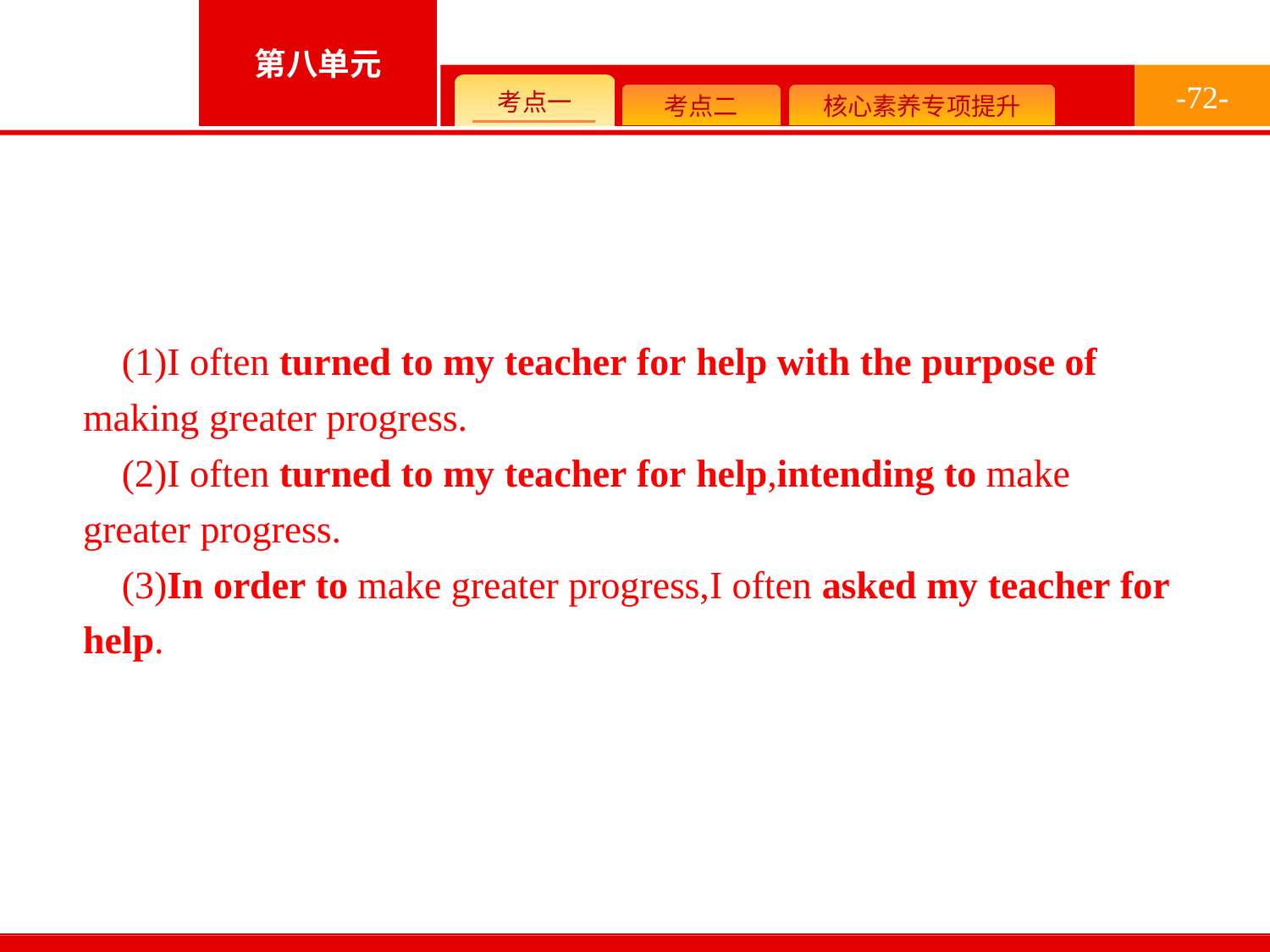

-72-
(1)I often turned to my teacher for help with the purpose of making greater progress.
(2)I often turned to my teacher for help,intending to make greater progress.
(3)In order to make greater progress,I often asked my teacher for help.